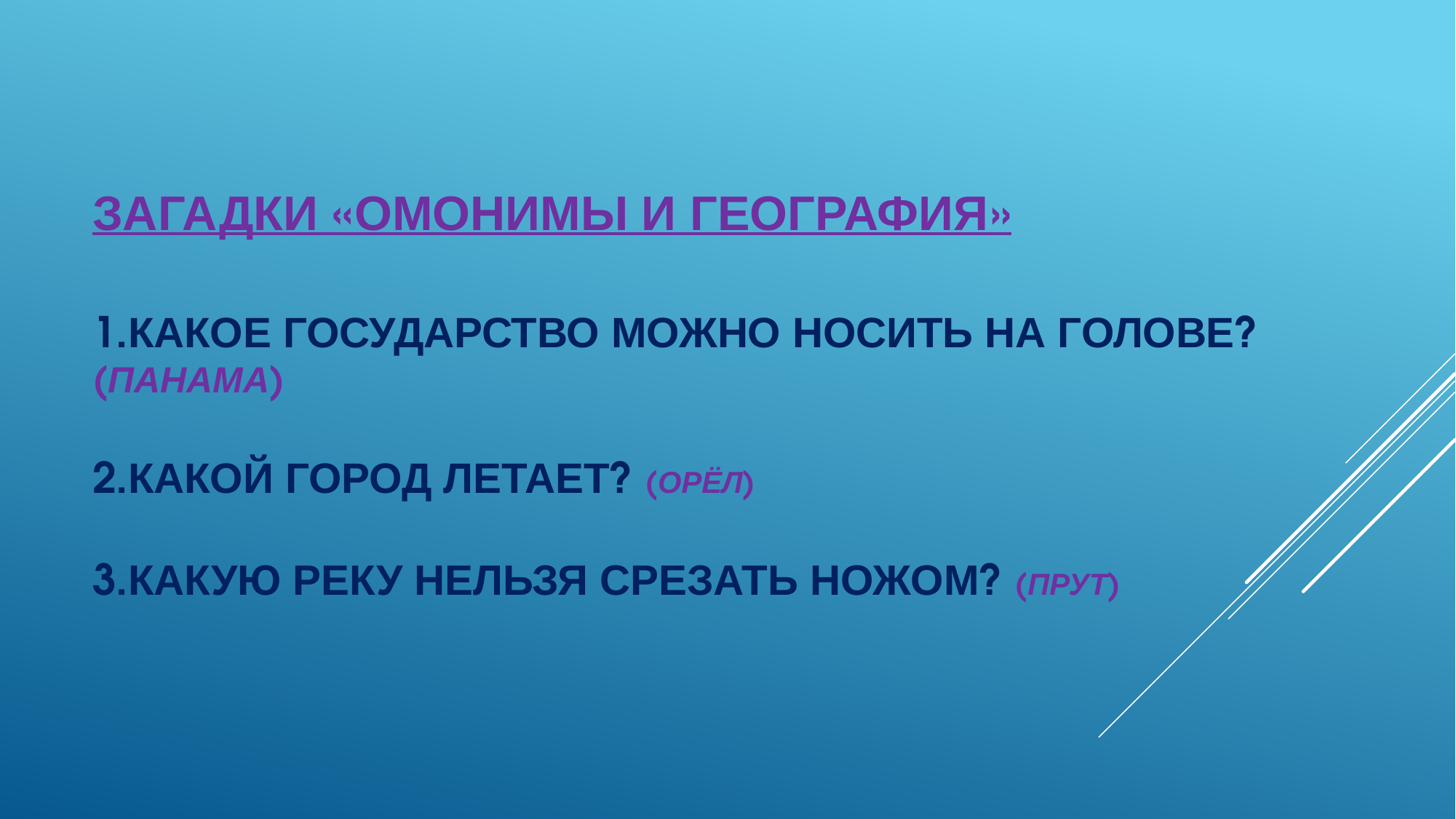

# Загадки «Омонимы и география» 1.Какое государство можно носить на голове? (Панама) 2.Какой город летает? (Орёл) 3.Какую реку нельзя срезать ножом? (Прут)